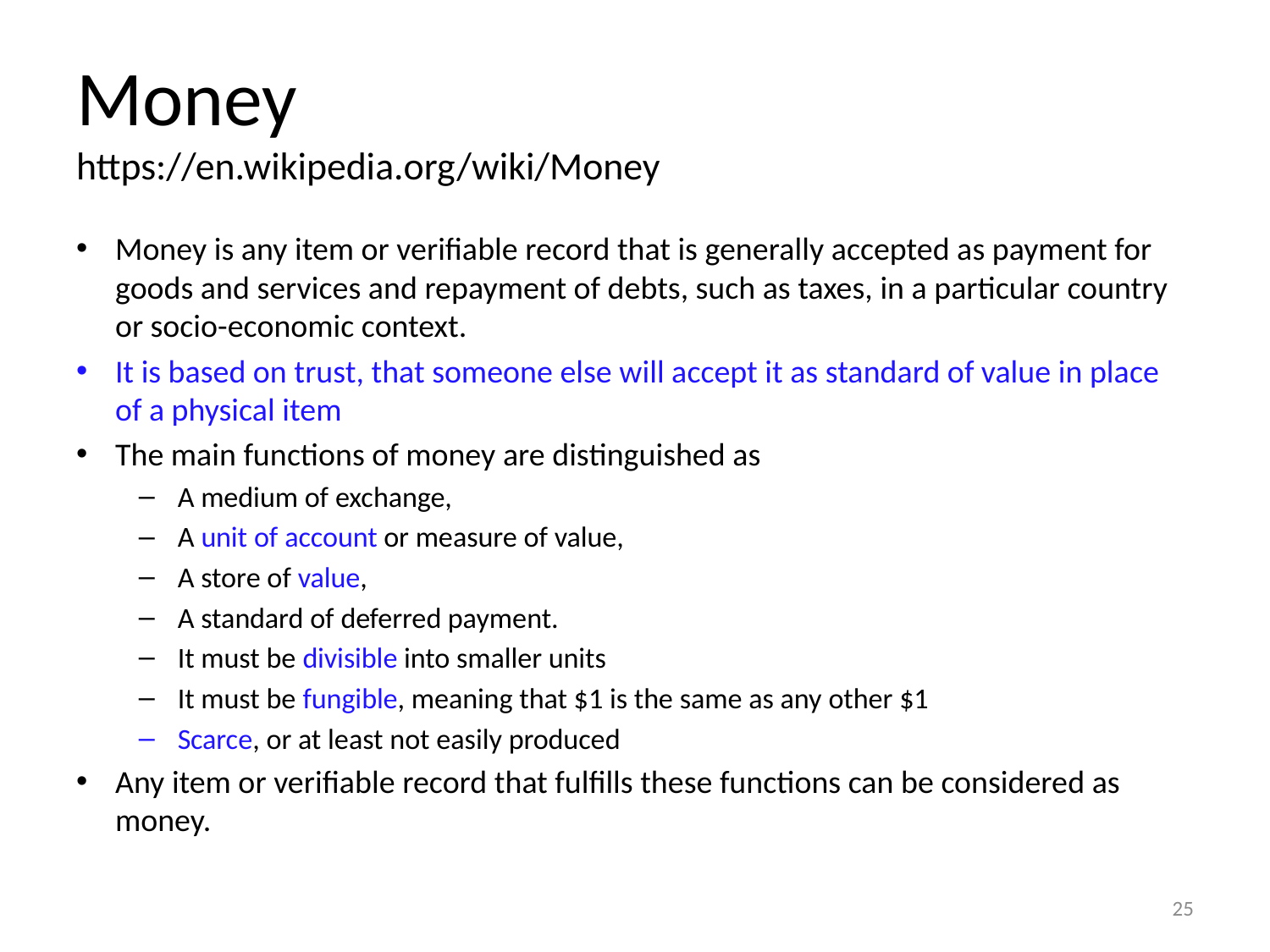

# Money https://en.wikipedia.org/wiki/Money
Money is any item or verifiable record that is generally accepted as payment for goods and services and repayment of debts, such as taxes, in a particular country or socio-economic context.
It is based on trust, that someone else will accept it as standard of value in place of a physical item
The main functions of money are distinguished as
A medium of exchange,
A unit of account or measure of value,
A store of value,
A standard of deferred payment.
It must be divisible into smaller units
It must be fungible, meaning that $1 is the same as any other $1
Scarce, or at least not easily produced
Any item or verifiable record that fulfills these functions can be considered as money.

25